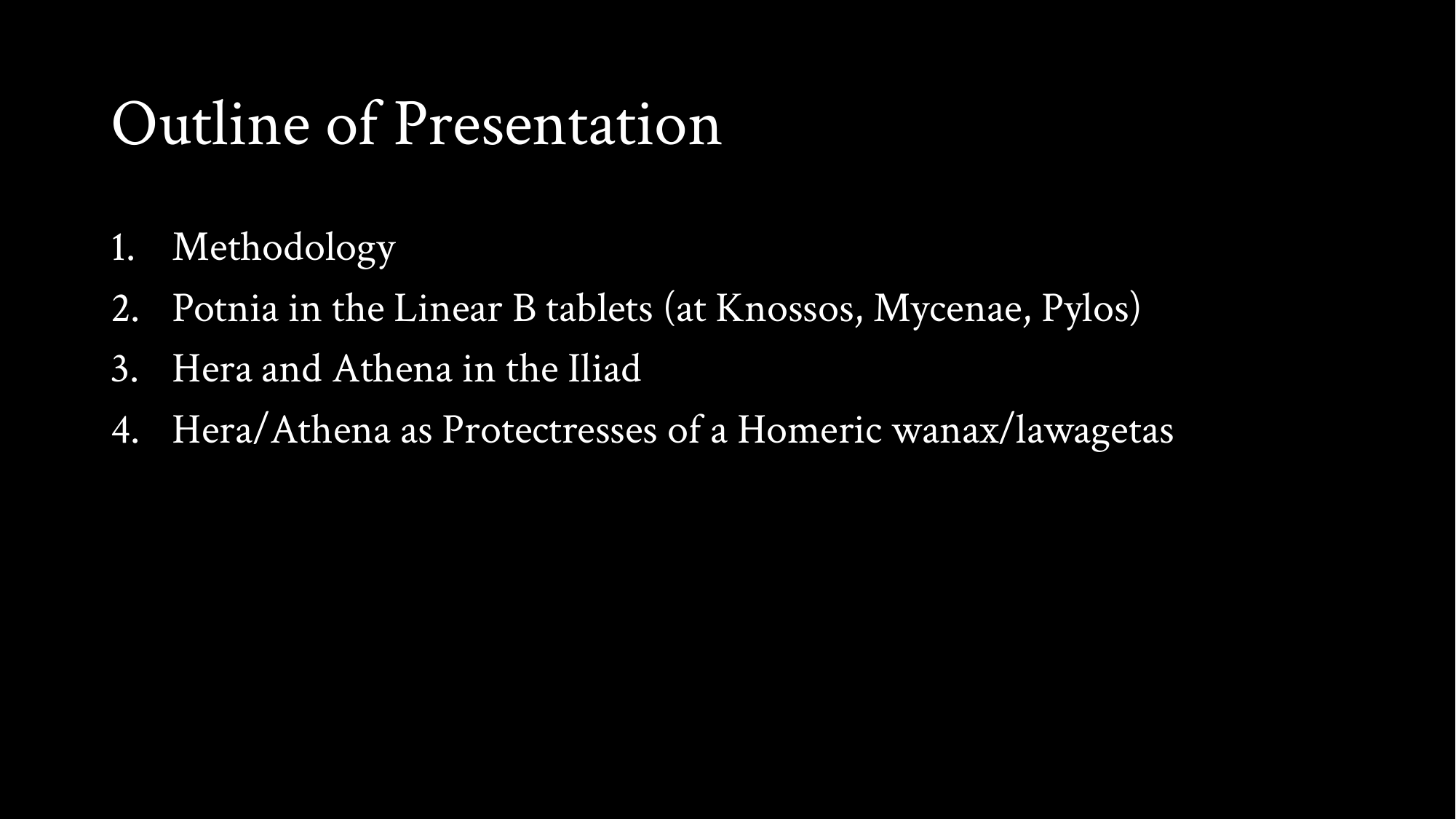

# Outline of Presentation
Methodology
Potnia in the Linear B tablets (at Knossos, Mycenae, Pylos)
Hera and Athena in the Iliad
Hera/Athena as Protectresses of a Homeric wanax/lawagetas